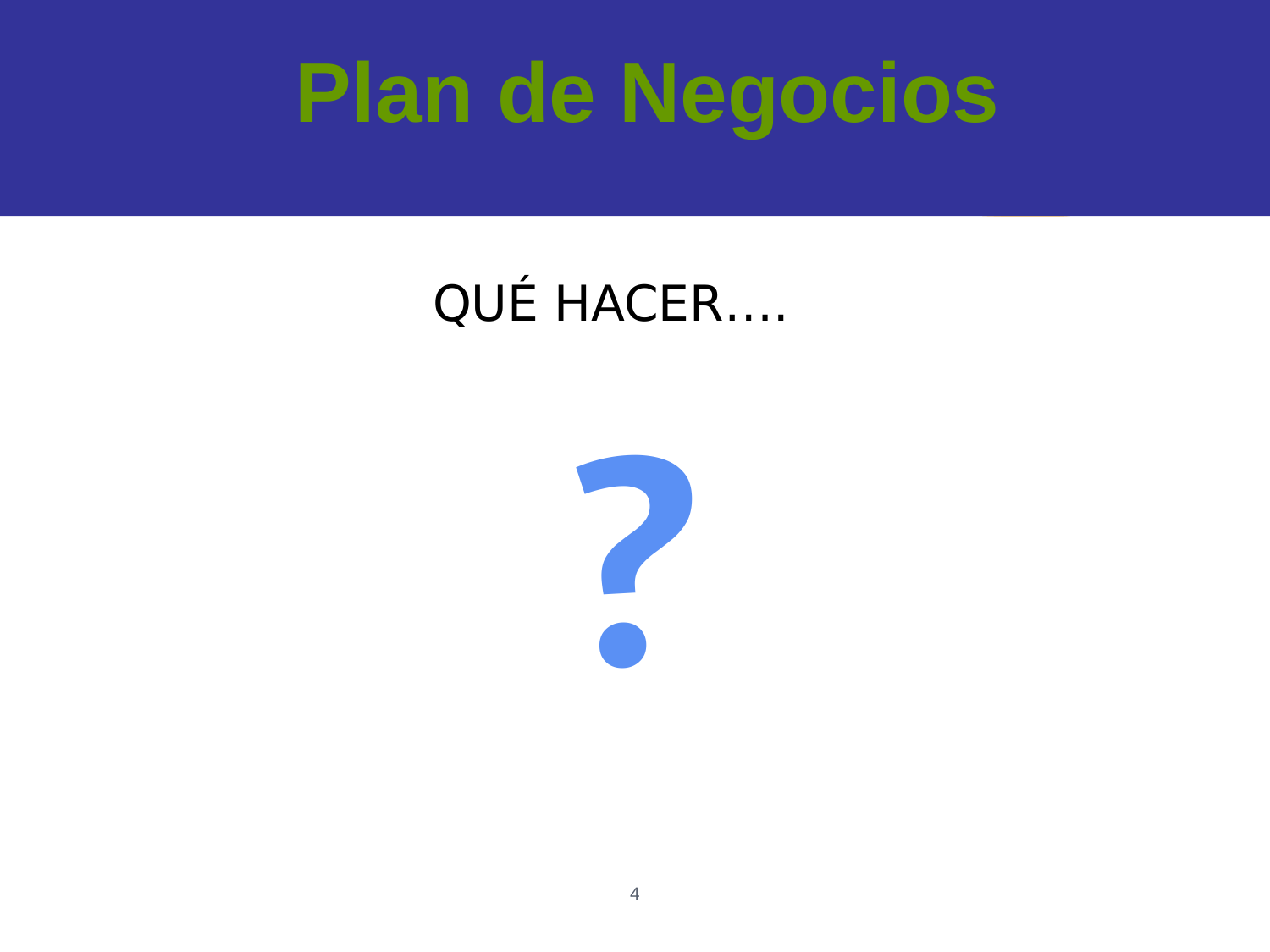

Plan de Negocios
QUÉ HACER….
?
4